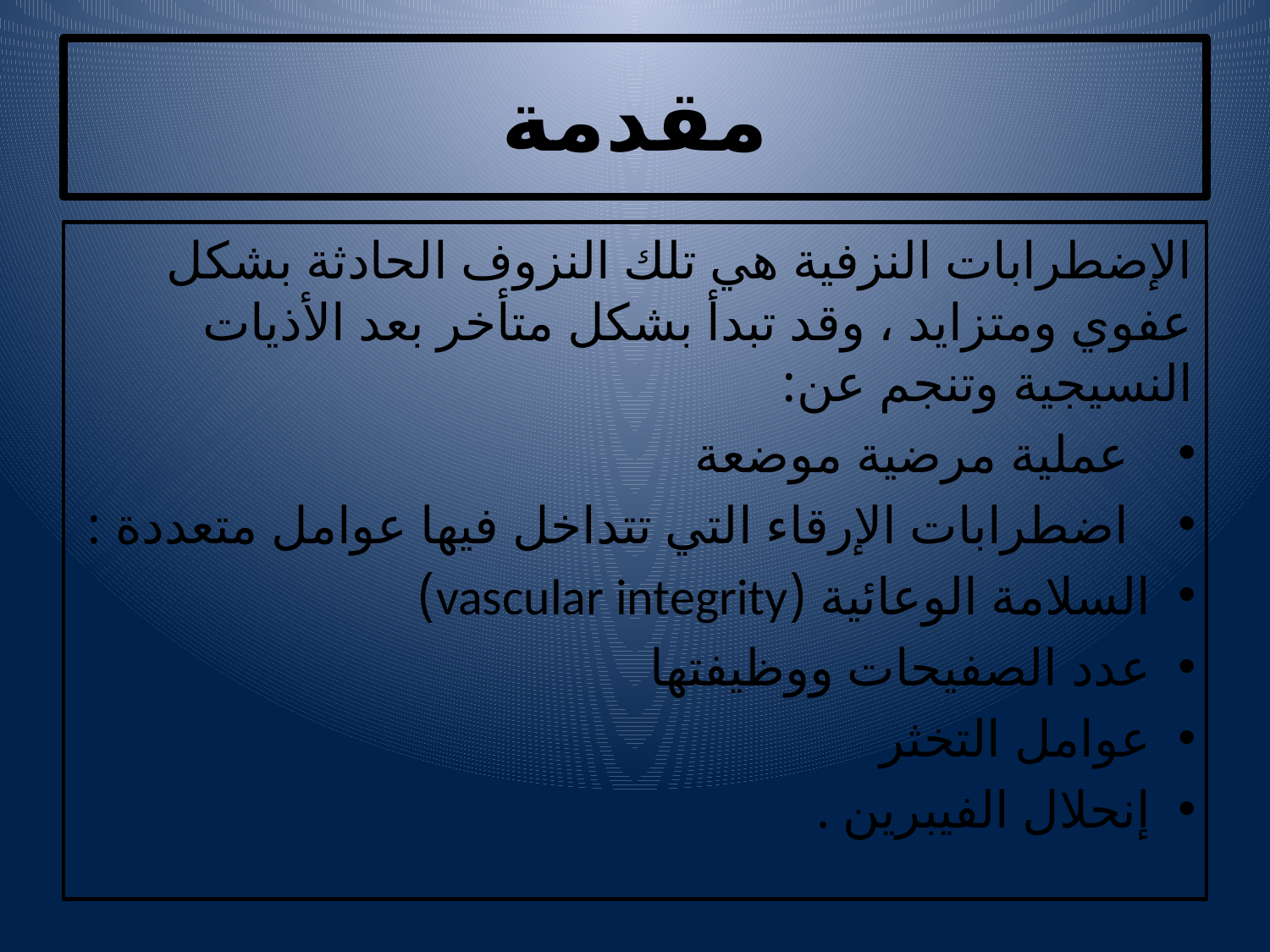

# مقدمة
الإضطرابات النزفية هي تلك النزوف الحادثة بشكل عفوي ومتزايد ، وقد تبدأ بشكل متأخر بعد الأذيات النسيجية وتنجم عن:
عملية مرضية موضعة
اضطرابات الإرقاء التي تتداخل فيها عوامل متعددة :
السلامة الوعائية (vascular integrity)
عدد الصفيحات ووظيفتها
عوامل التخثر
إنحلال الفيبرين .